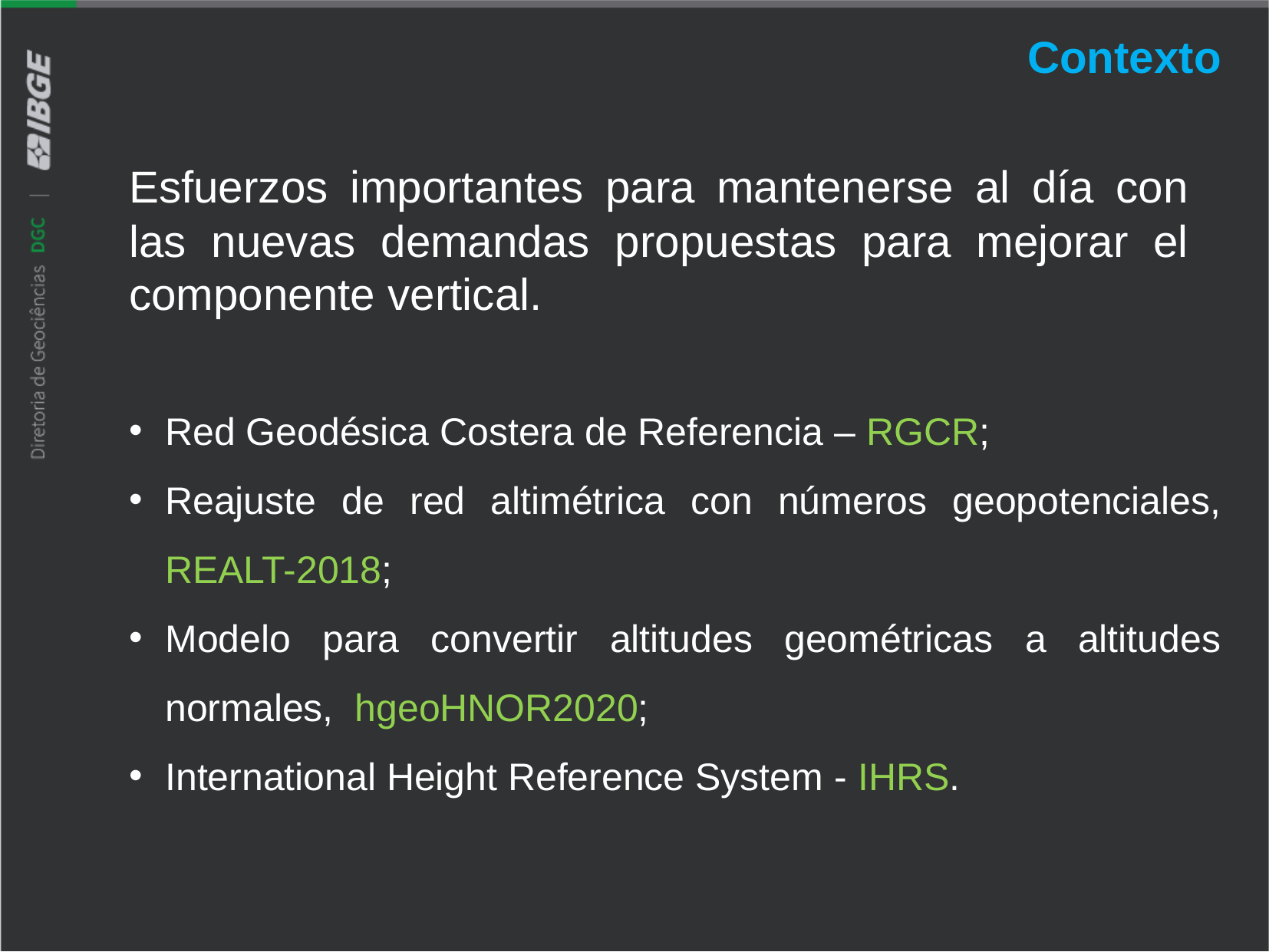

Contexto
Esfuerzos importantes para mantenerse al día con las nuevas demandas propuestas para mejorar el componente vertical.
Red Geodésica Costera de Referencia – RGCR;
Reajuste de red altimétrica con números geopotenciales, REALT-2018;
Modelo para convertir altitudes geométricas a altitudes normales,  hgeoHNOR2020;
International Height Reference System - IHRS.